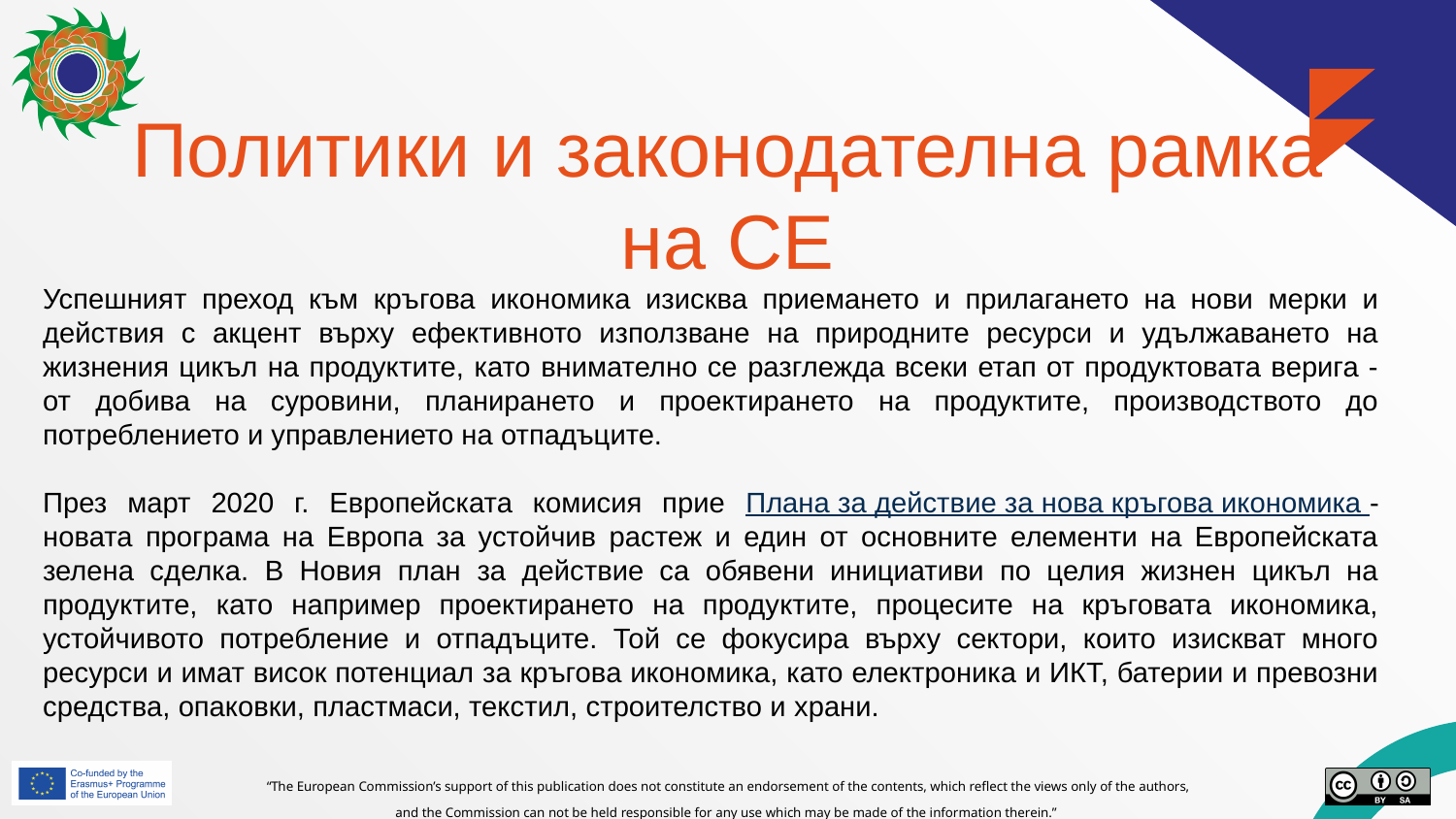

# Политики и законодателна рамка на СЕ
Успешният преход към кръгова икономика изисква приемането и прилагането на нови мерки и действия с акцент върху ефективното използване на природните ресурси и удължаването на жизнения цикъл на продуктите, като внимателно се разглежда всеки етап от продуктовата верига - от добива на суровини, планирането и проектирането на продуктите, производството до потреблението и управлението на отпадъците.

През март 2020 г. Европейската комисия прие Плана за действие за нова кръгова икономика - новата програма на Европа за устойчив растеж и един от основните елементи на Европейската зелена сделка. В Новия план за действие са обявени инициативи по целия жизнен цикъл на продуктите, като например проектирането на продуктите, процесите на кръговата икономика, устойчивото потребление и отпадъците. Той се фокусира върху сектори, които изискват много ресурси и имат висок потенциал за кръгова икономика, като електроника и ИКТ, батерии и превозни средства, опаковки, пластмаси, текстил, строителство и храни.